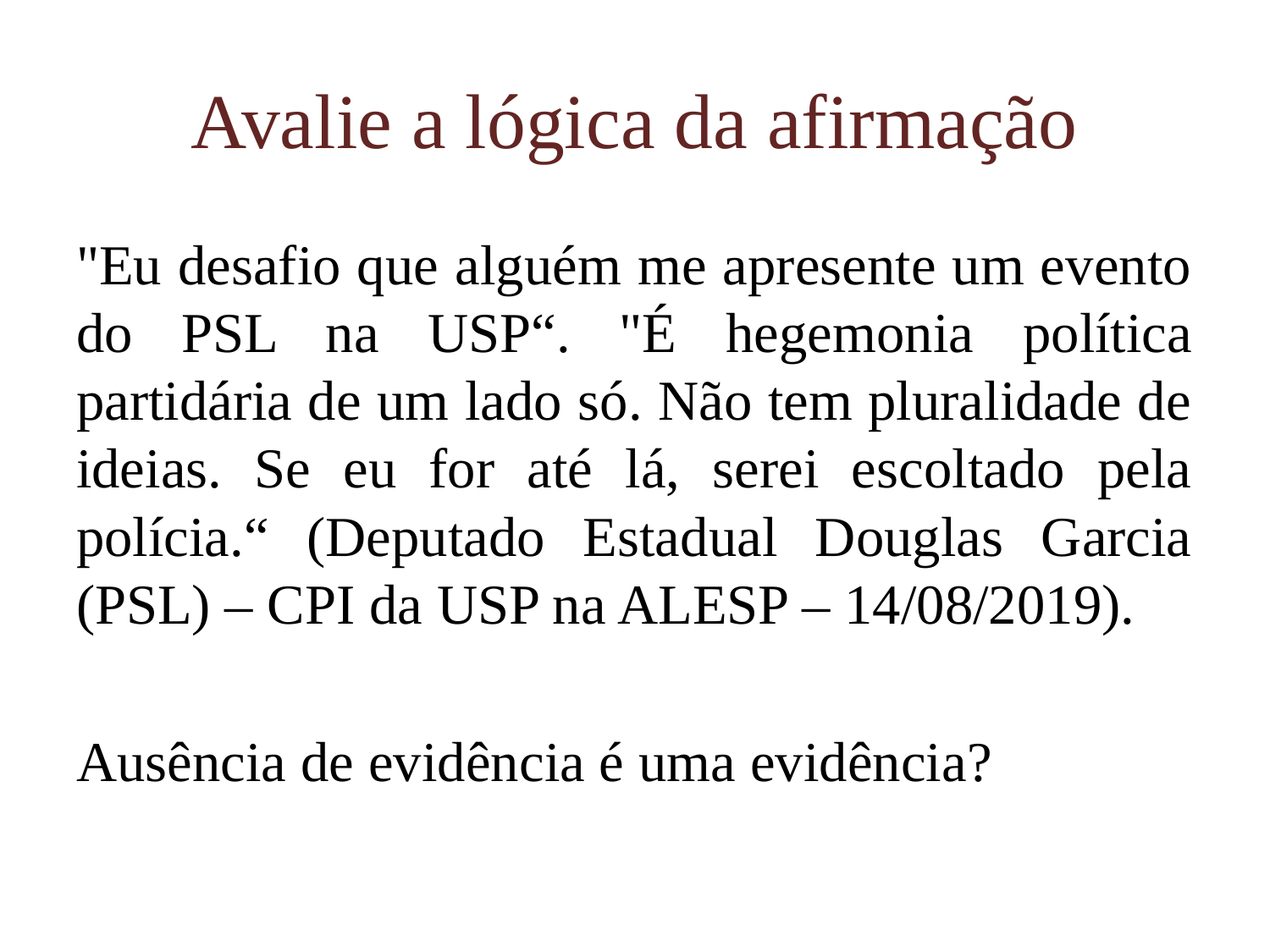

# Avalie a lógica da afirmação
"Eu desafio que alguém me apresente um evento do PSL na USP“. "É hegemonia política partidária de um lado só. Não tem pluralidade de ideias. Se eu for até lá, serei escoltado pela polícia.“ (Deputado Estadual Douglas Garcia (PSL) – CPI da USP na ALESP – 14/08/2019).

Ausência de evidência é uma evidência?